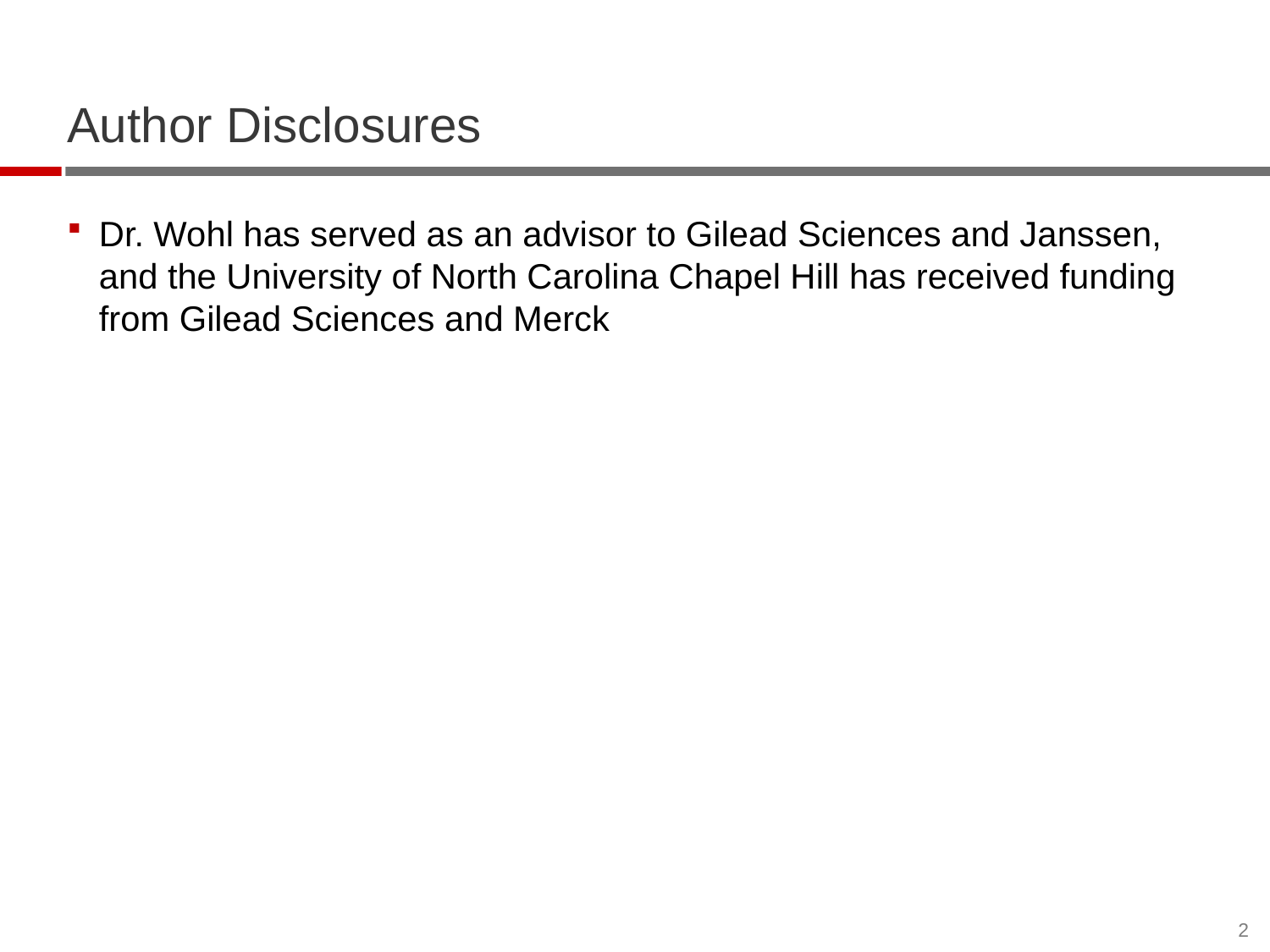

# Author Disclosures
Dr. Wohl has served as an advisor to Gilead Sciences and Janssen, and the University of North Carolina Chapel Hill has received funding from Gilead Sciences and Merck
2